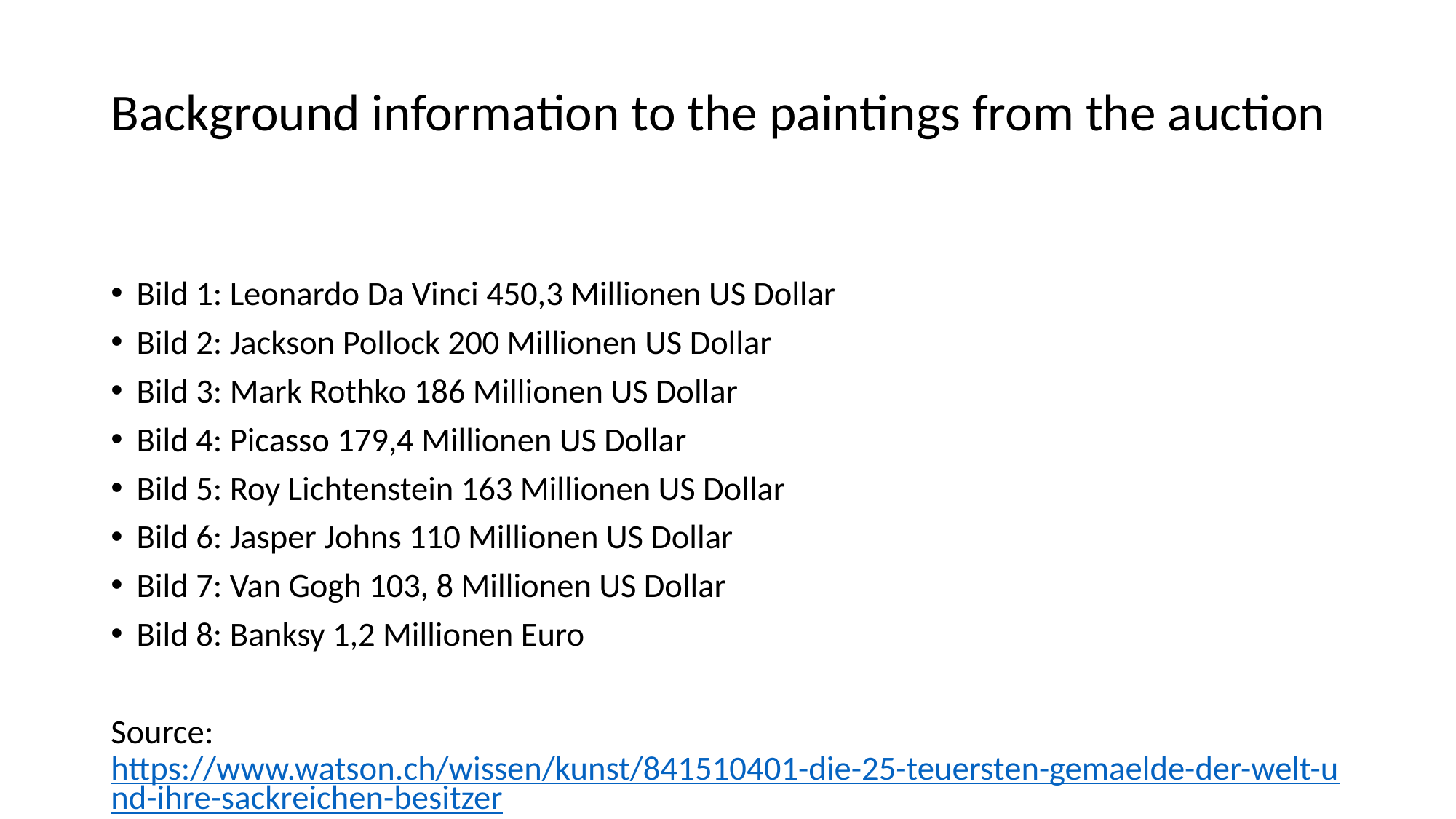

# Background information to the paintings from the auction

Bild 1: Leonardo Da Vinci 450,3 Millionen US Dollar
Bild 2: Jackson Pollock 200 Millionen US Dollar
Bild 3: Mark Rothko 186 Millionen US Dollar
Bild 4: Picasso 179,4 Millionen US Dollar
Bild 5: Roy Lichtenstein 163 Millionen US Dollar
Bild 6: Jasper Johns 110 Millionen US Dollar
Bild 7: Van Gogh 103, 8 Millionen US Dollar
Bild 8: Banksy 1,2 Millionen Euro

Source: https://www.watson.ch/wissen/kunst/841510401-die-25-teuersten-gemaelde-der-welt-und-ihre-sackreichen-besitzer